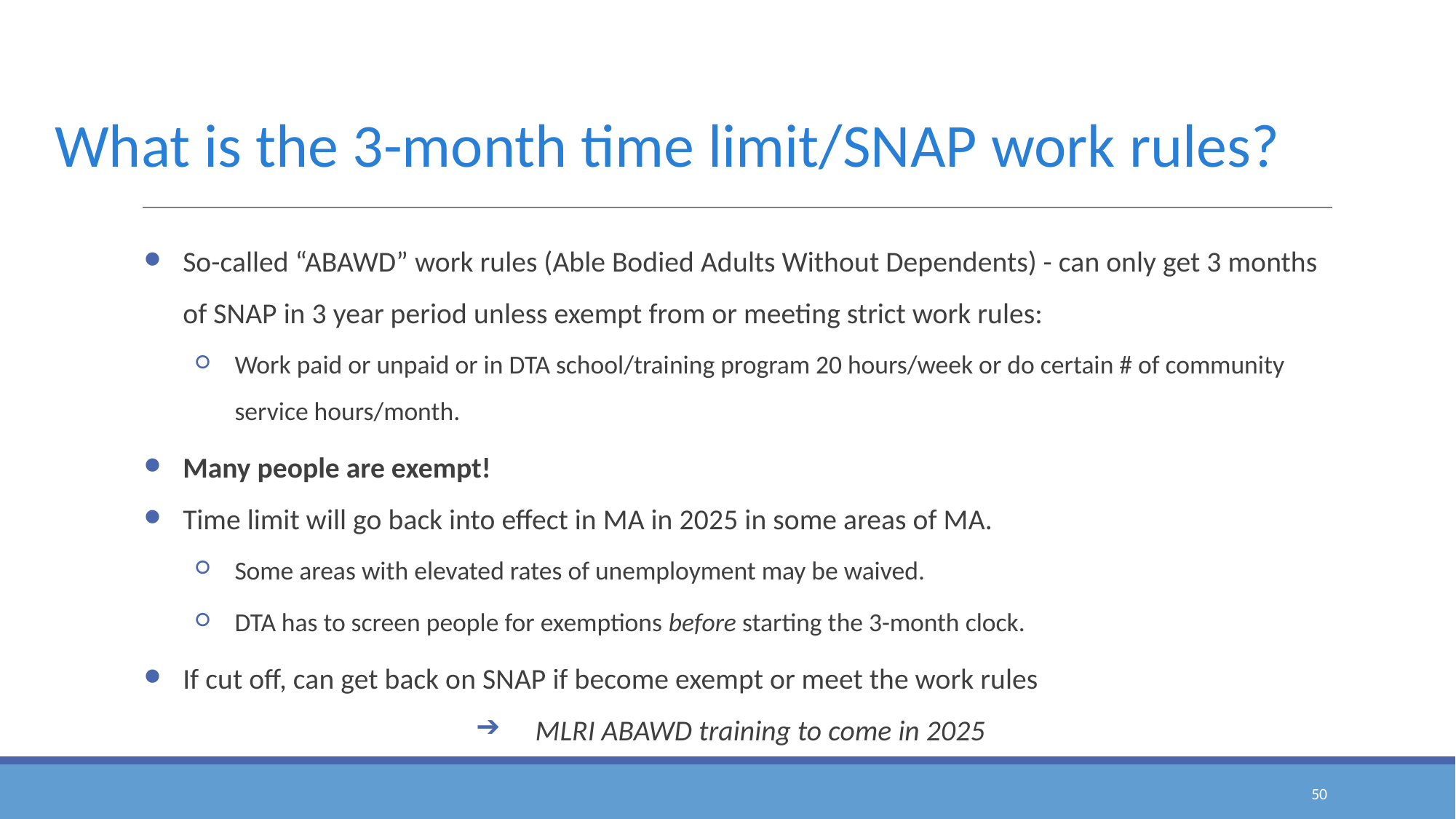

# What is the 3-month time limit/SNAP work rules?
So-called “ABAWD” work rules (Able Bodied Adults Without Dependents) - can only get 3 months of SNAP in 3 year period unless exempt from or meeting strict work rules:
Work paid or unpaid or in DTA school/training program 20 hours/week or do certain # of community service hours/month.
Many people are exempt!
Time limit will go back into effect in MA in 2025 in some areas of MA.
Some areas with elevated rates of unemployment may be waived.
DTA has to screen people for exemptions before starting the 3-month clock.
If cut off, can get back on SNAP if become exempt or meet the work rules
MLRI ABAWD training to come in 2025
50